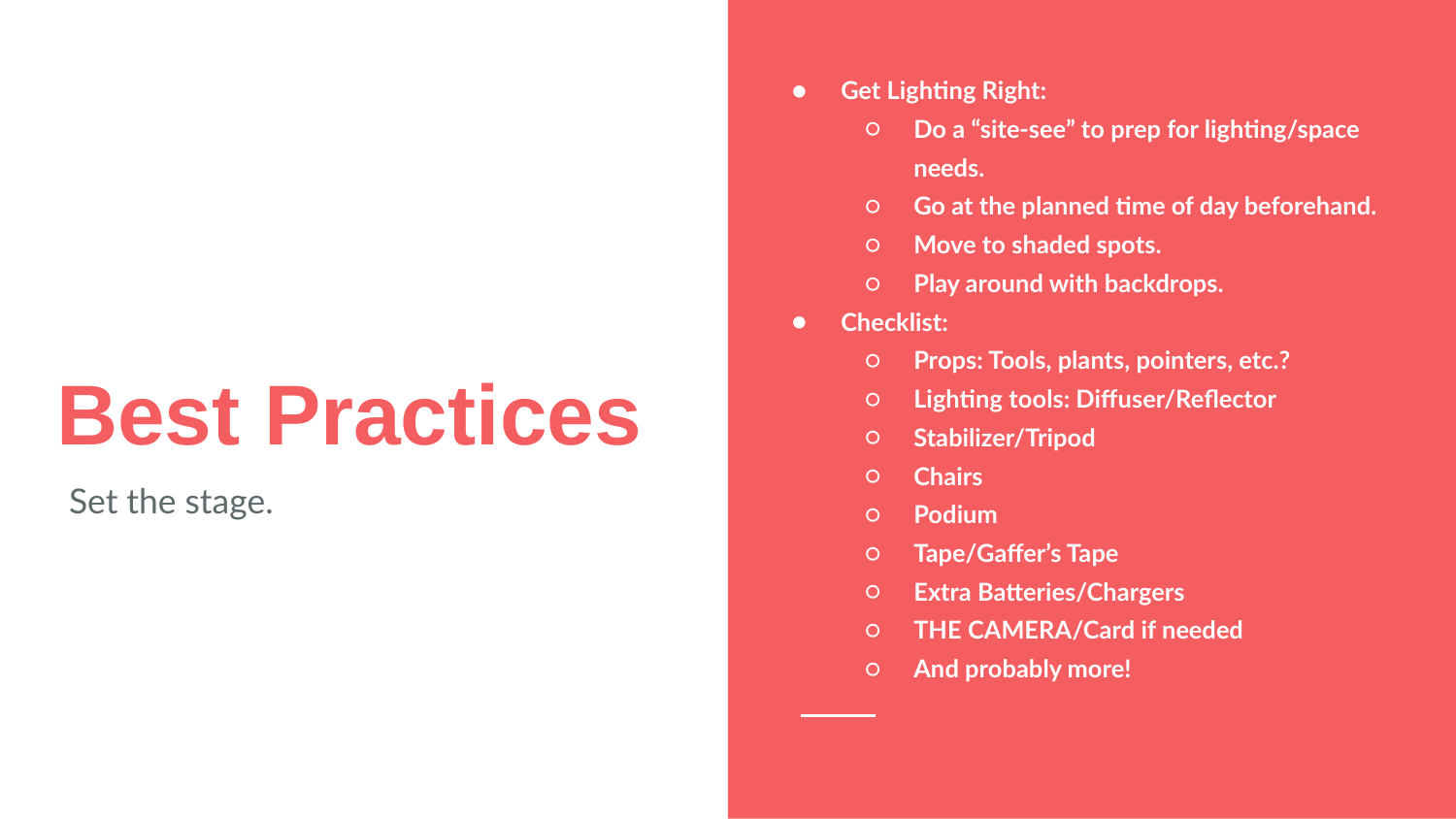

Get Lighting Right:
Do a “site-see” to prep for lighting/space needs.
Go at the planned time of day beforehand.
Move to shaded spots.
Play around with backdrops.
Checklist:
Props: Tools, plants, pointers, etc.?
Lighting tools: Diffuser/Reflector
Stabilizer/Tripod
Chairs
Podium
Tape/Gaffer’s Tape
Extra Batteries/Chargers
THE CAMERA/Card if needed
And probably more!
# Best Practices
Set the stage.